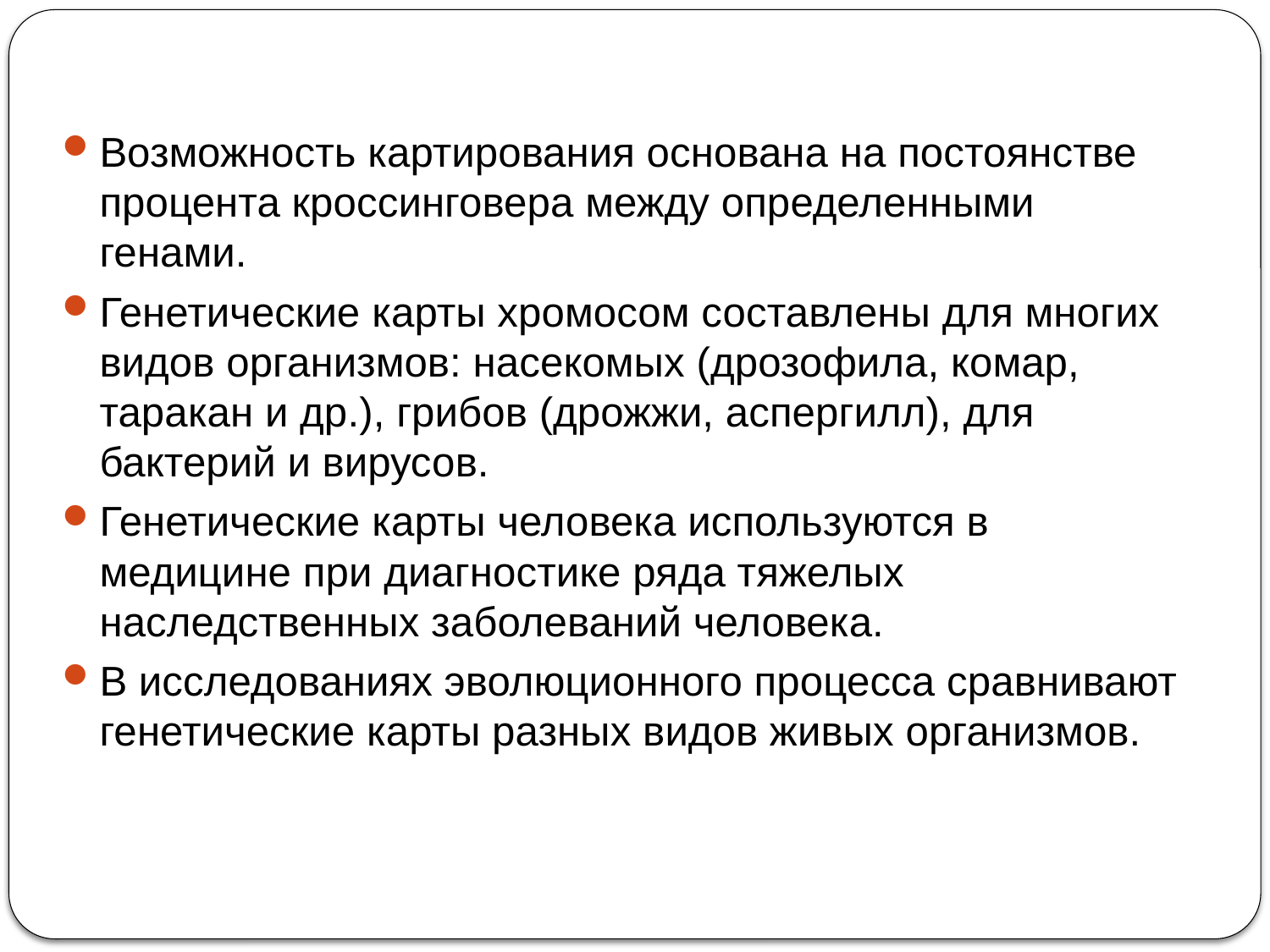

Возможность картирования основана на постоянстве процента кроссинговера между определенными генами.
Генетические карты хромосом составлены для многих видов организмов: насекомых (дрозофила, комар, таракан и др.), грибов (дрожжи, аспергилл), для бактерий и вирусов.
Генетические карты человека используются в медицине при диагностике ряда тяжелых наследственных заболеваний человека.
В исследованиях эволюционного процесса сравнивают генетические карты разных видов живых организмов.